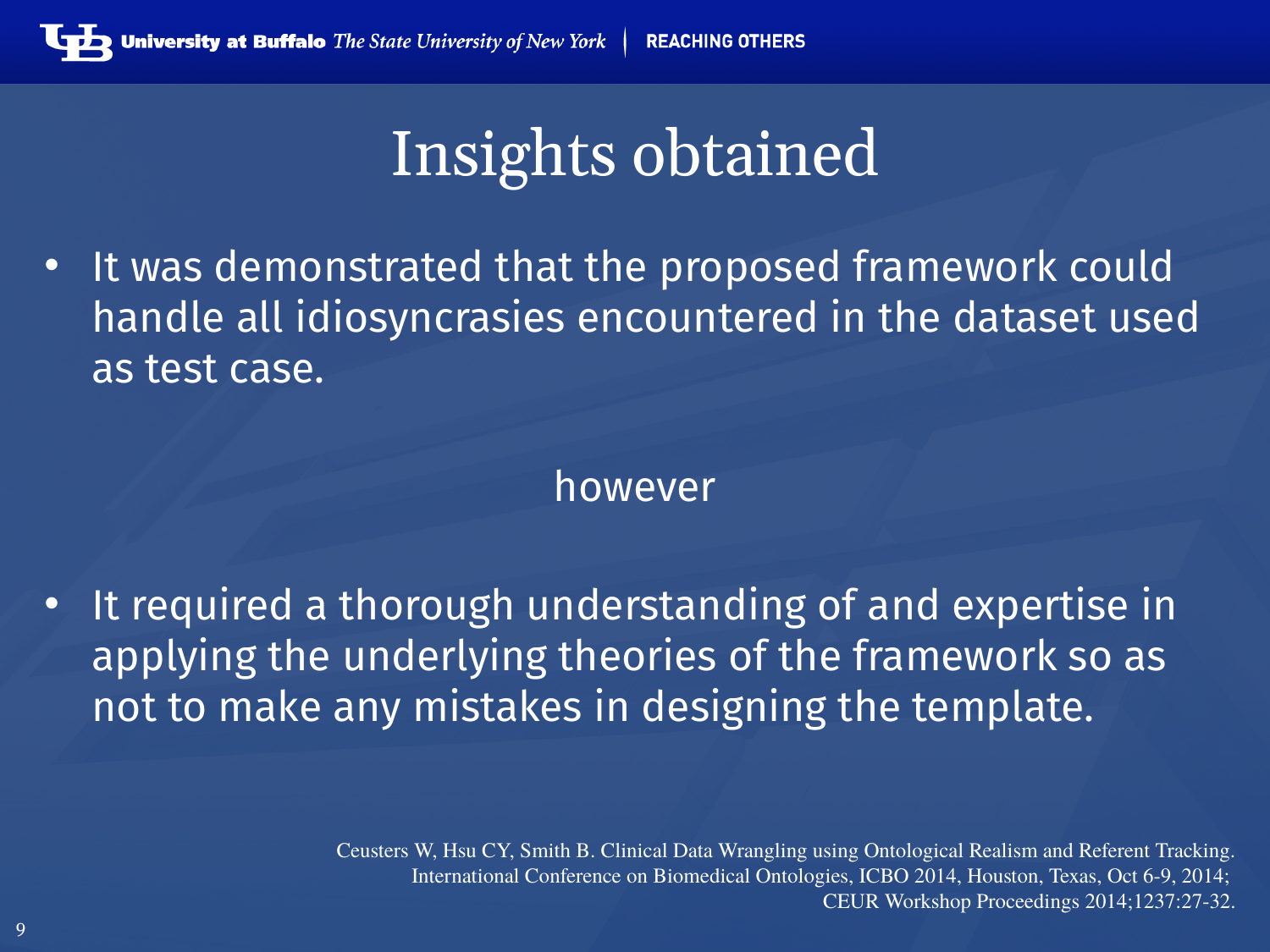

# Insights obtained
It was demonstrated that the proposed framework could handle all idiosyncrasies encountered in the dataset used as test case.

however

It required a thorough understanding of and expertise in applying the underlying theories of the framework so as not to make any mistakes in designing the template.
Ceusters W, Hsu CY, Smith B. Clinical Data Wrangling using Ontological Realism and Referent Tracking. International Conference on Biomedical Ontologies, ICBO 2014, Houston, Texas, Oct 6-9, 2014;
CEUR Workshop Proceedings 2014;1237:27-32.